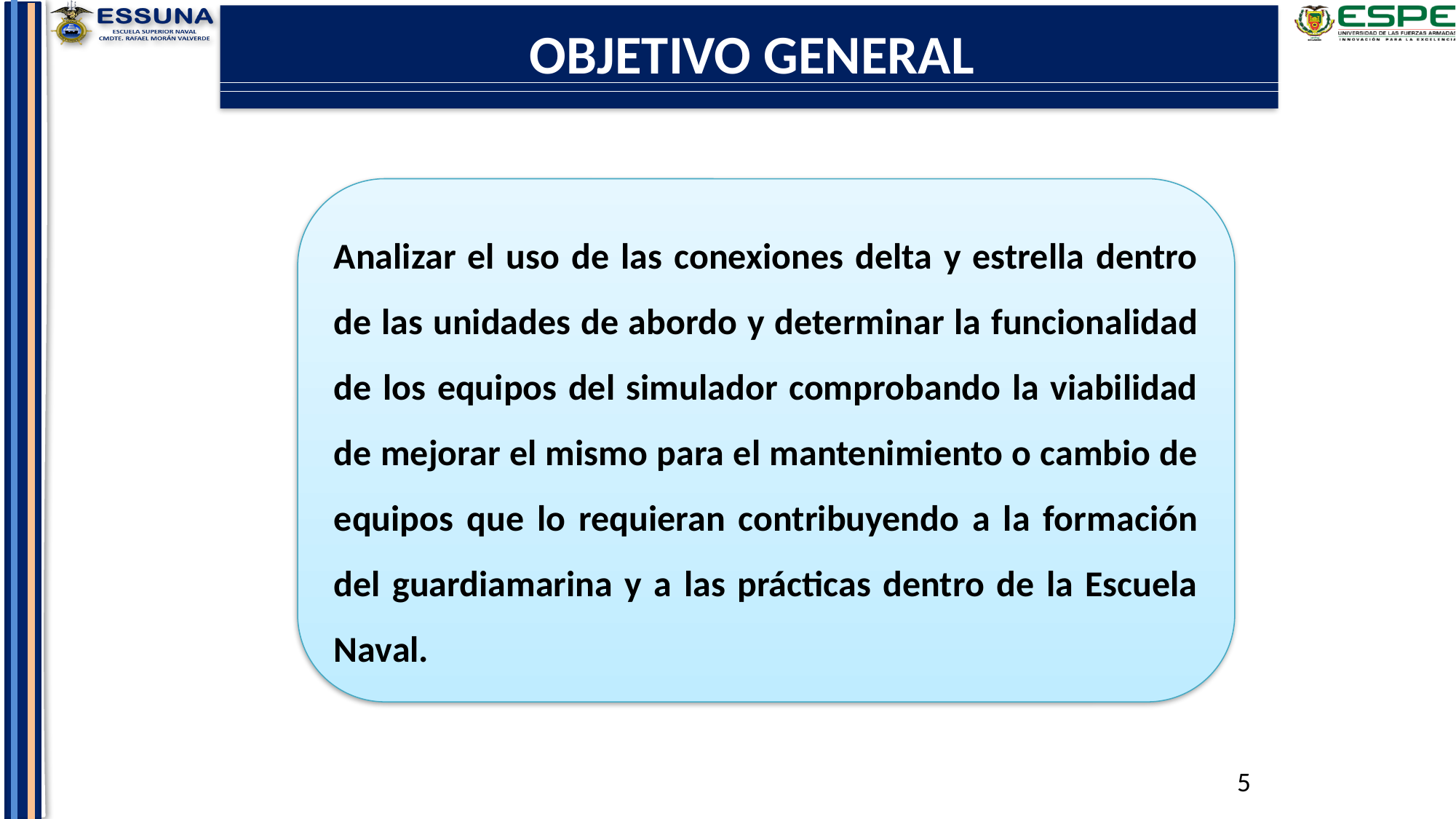

OBJETIVO GENERAL
Analizar el uso de las conexiones delta y estrella dentro de las unidades de abordo y determinar la funcionalidad de los equipos del simulador comprobando la viabilidad de mejorar el mismo para el mantenimiento o cambio de equipos que lo requieran contribuyendo a la formación del guardiamarina y a las prácticas dentro de la Escuela Naval.
5